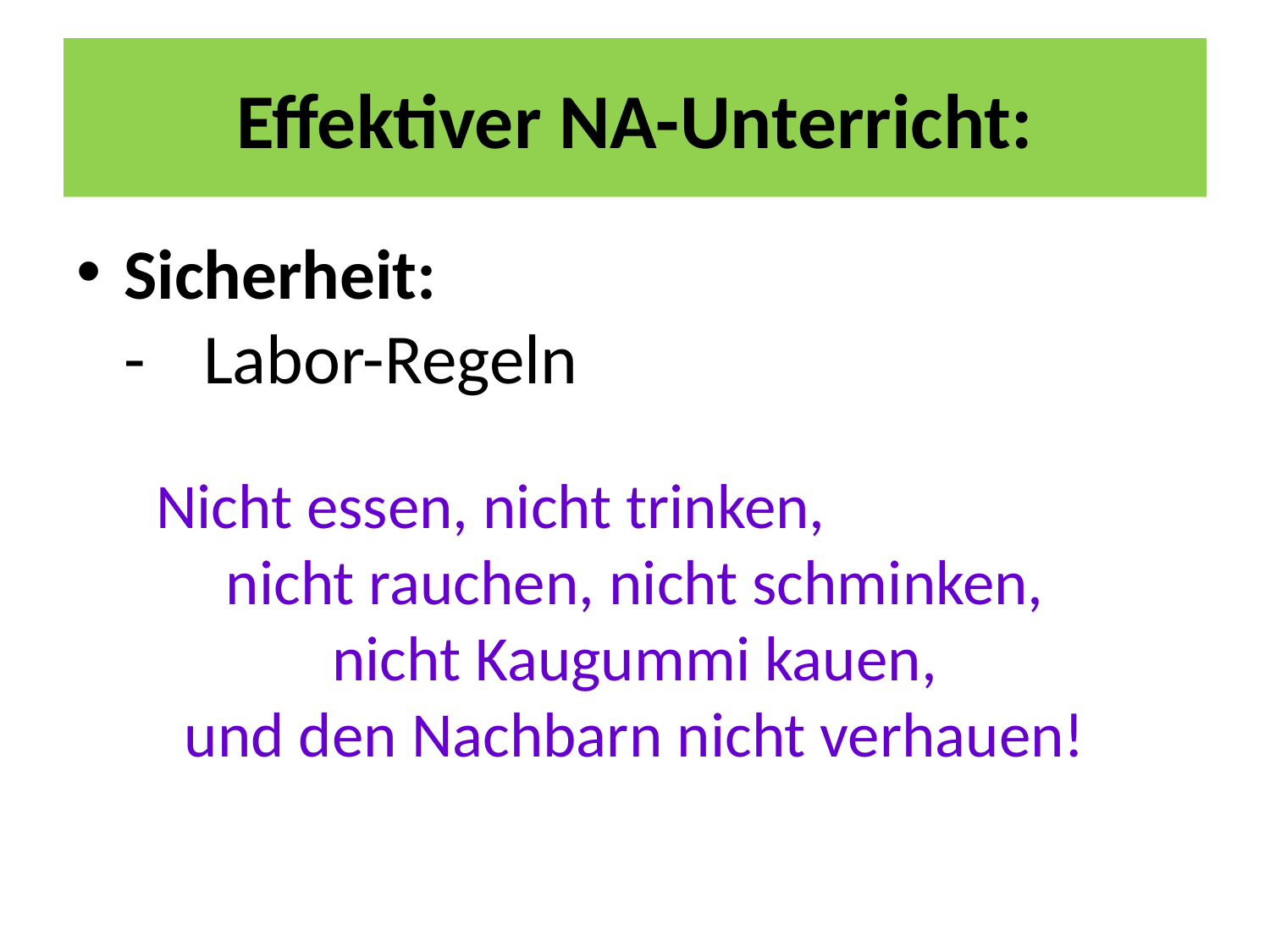

# Effektiver NA-Unterricht:
Sicherheit:
   -	Labor-Regeln

Nicht essen, nicht trinken,                     nicht rauchen, nicht schminken,
nicht Kaugummi kauen,
und den Nachbarn nicht verhauen!